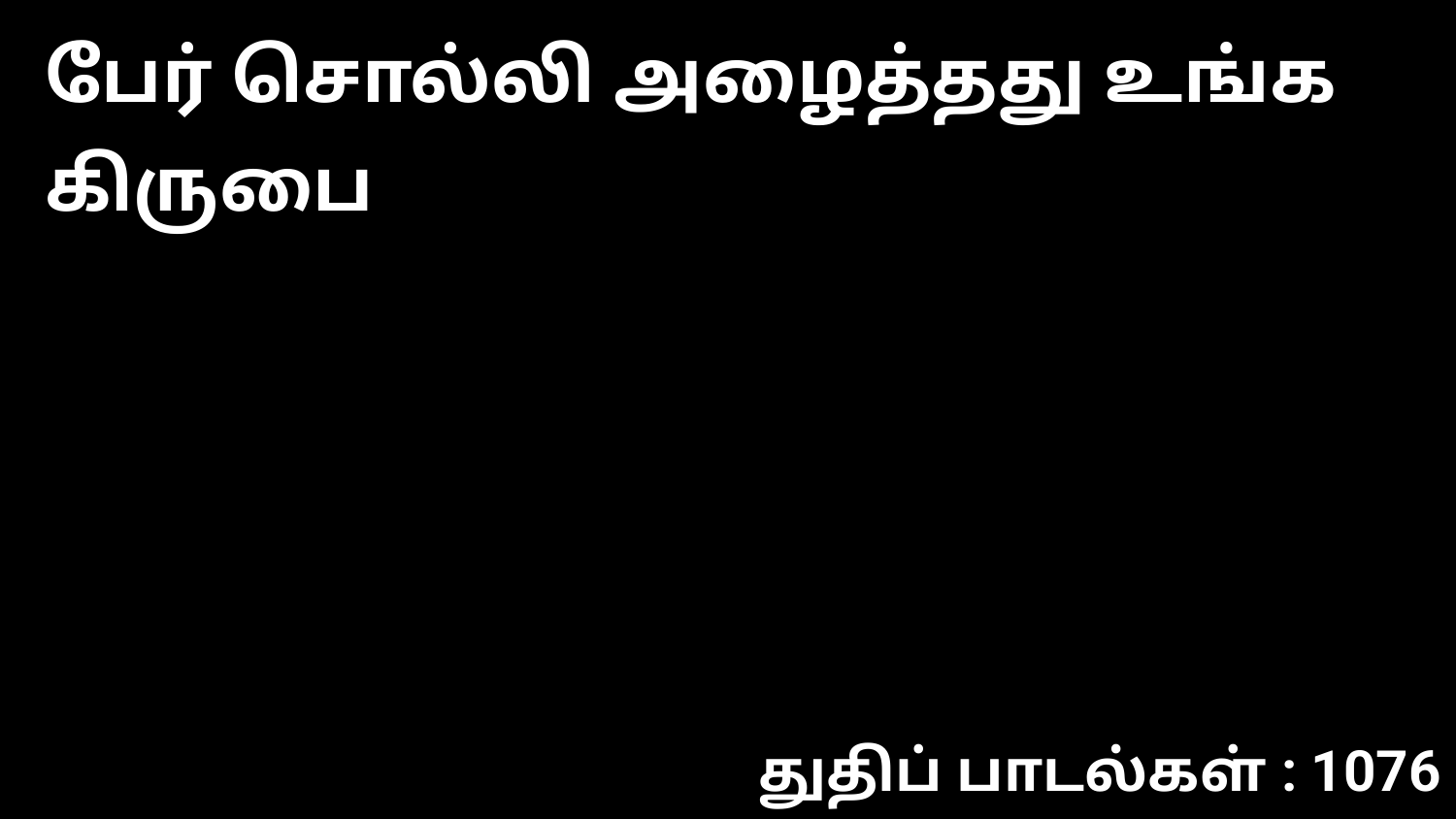

பேர் சொல்லி அழைத்தது உங்க கிருபை
துதிப் பாடல்கள் : 1076